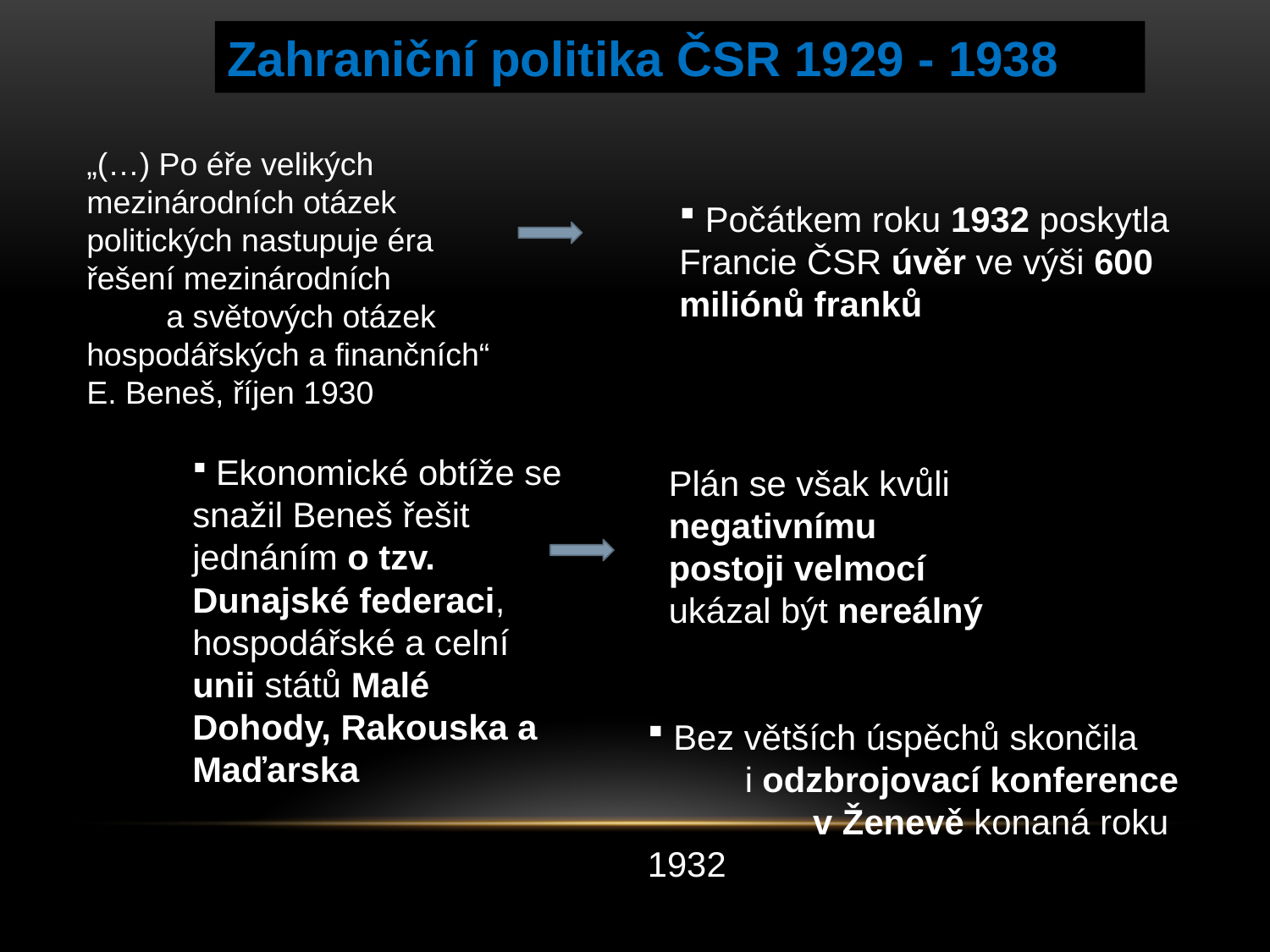

Zahraniční politika ČSR 1929 - 1938
„(…) Po éře velikých mezinárodních otázek politických nastupuje éra řešení mezinárodních                      a světových otázek hospodářských a finančních“
E. Beneš, říjen 1930
 Počátkem roku 1932 poskytla Francie ČSR úvěr ve výši 600 miliónů franků

 Ekonomické obtíže se snažil Beneš řešit jednáním o tzv. Dunajské federaci,  hospodářské a celní unii států Malé Dohody, Rakouska a Maďarska
Plán se však kvůli negativnímu postoji velmocí ukázal být nereálný

 Bez větších úspěchů skončila               i odzbrojovací konference                  v Ženevě konaná roku 1932